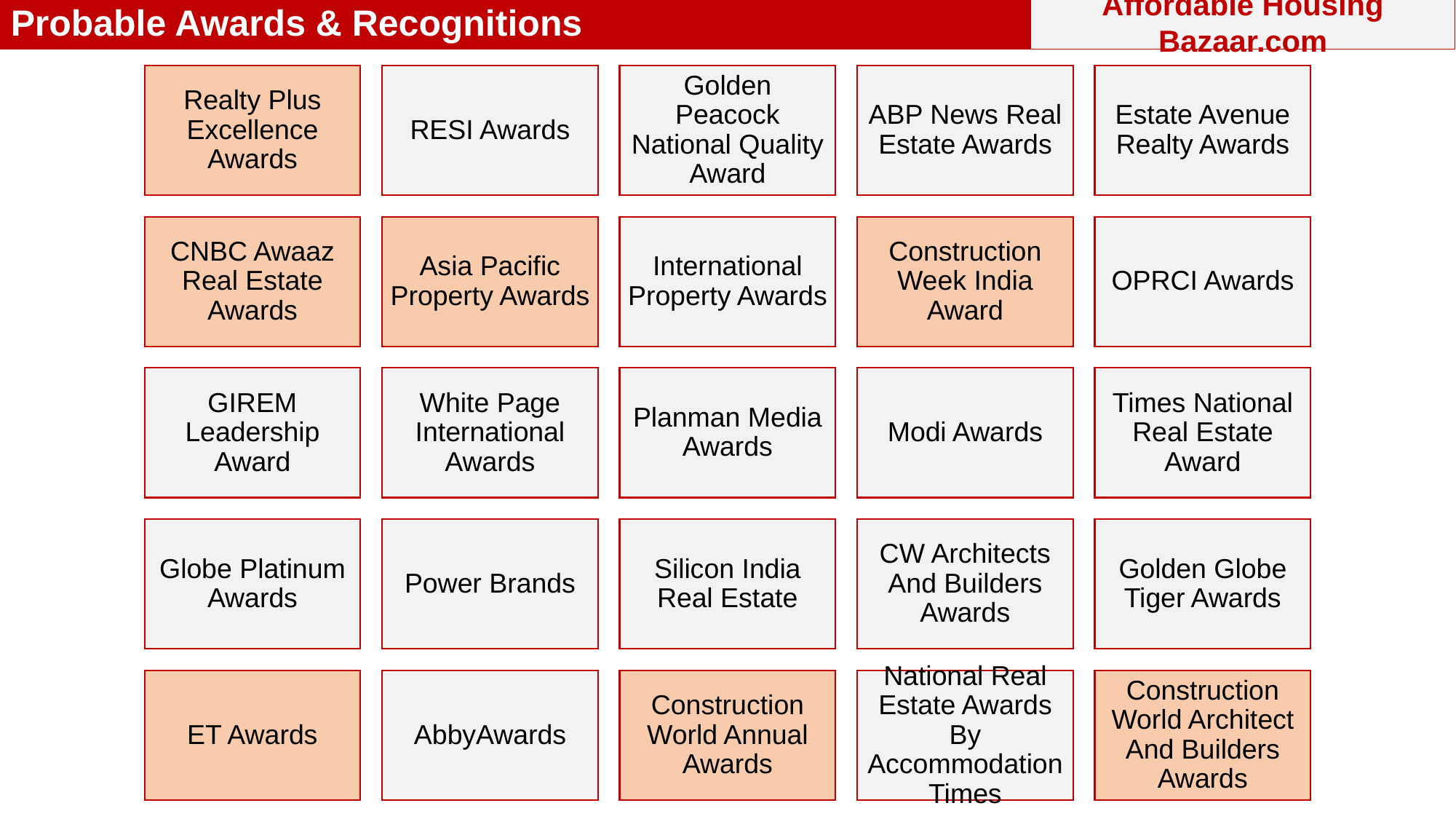

Affordable Housing Bazaar.com
Probable Awards & Recognitions
Realty Plus Excellence Awards
RESI Awards
Golden Peacock National Quality Award
ABP News Real Estate Awards
Estate Avenue Realty Awards
CNBC Awaaz Real Estate Awards
Asia Pacific Property Awards
International Property Awards
Construction Week India Award
OPRCI Awards
GIREM Leadership Award
White Page International Awards
Planman Media Awards
Modi Awards
Times National Real Estate Award
Globe Platinum Awards
Power Brands
Silicon India Real Estate
CW Architects And Builders Awards
Golden Globe Tiger Awards
ET Awards
AbbyAwards
Construction World Annual Awards
National Real Estate Awards By Accommodation Times
Construction World Architect And Builders Awards